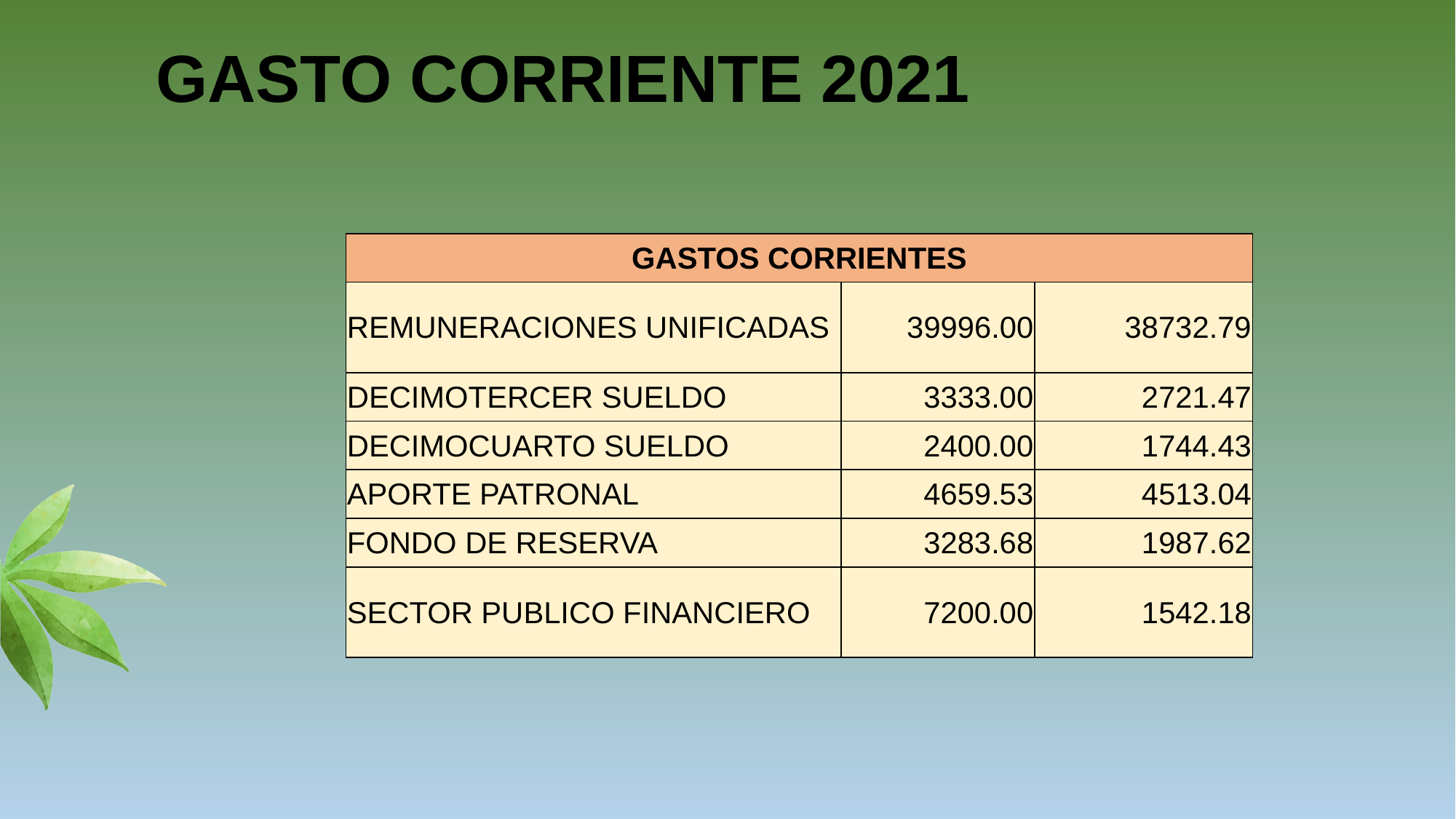

# GASTO CORRIENTE 2021
| GASTOS CORRIENTES |  |  |
| --- | --- | --- |
| REMUNERACIONES UNIFICADAS | 39996.00 | 38732.79 |
| DECIMOTERCER SUELDO | 3333.00 | 2721.47 |
| DECIMOCUARTO SUELDO | 2400.00 | 1744.43 |
| APORTE PATRONAL | 4659.53 | 4513.04 |
| FONDO DE RESERVA | 3283.68 | 1987.62 |
| SECTOR PUBLICO FINANCIERO | 7200.00 | 1542.18 |